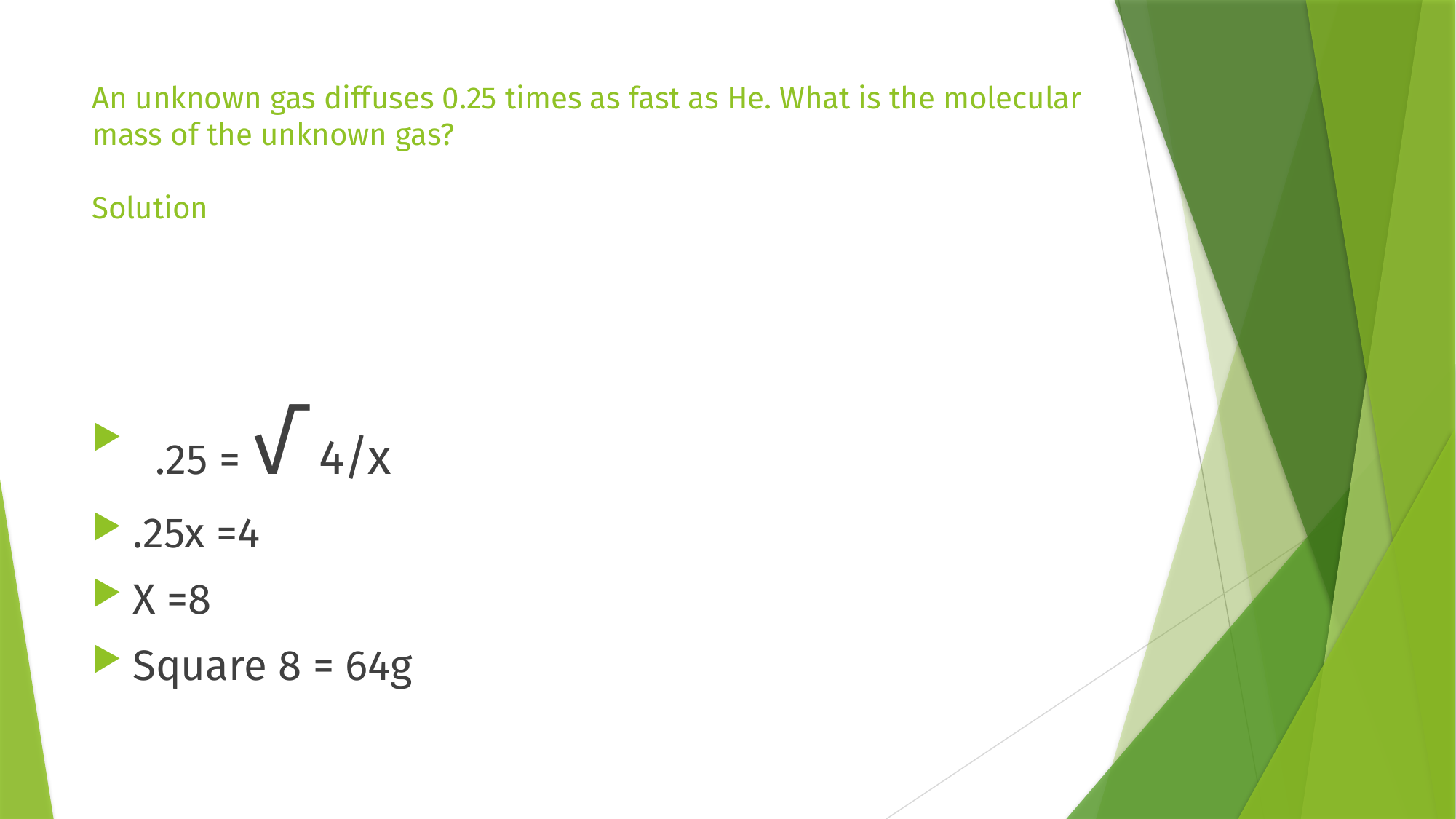

# An unknown gas diffuses 0.25 times as fast as He. What is the molecular mass of the unknown gas? Solution

  .25 = √ 4/x
.25x =4
X =8
Square 8 = 64g